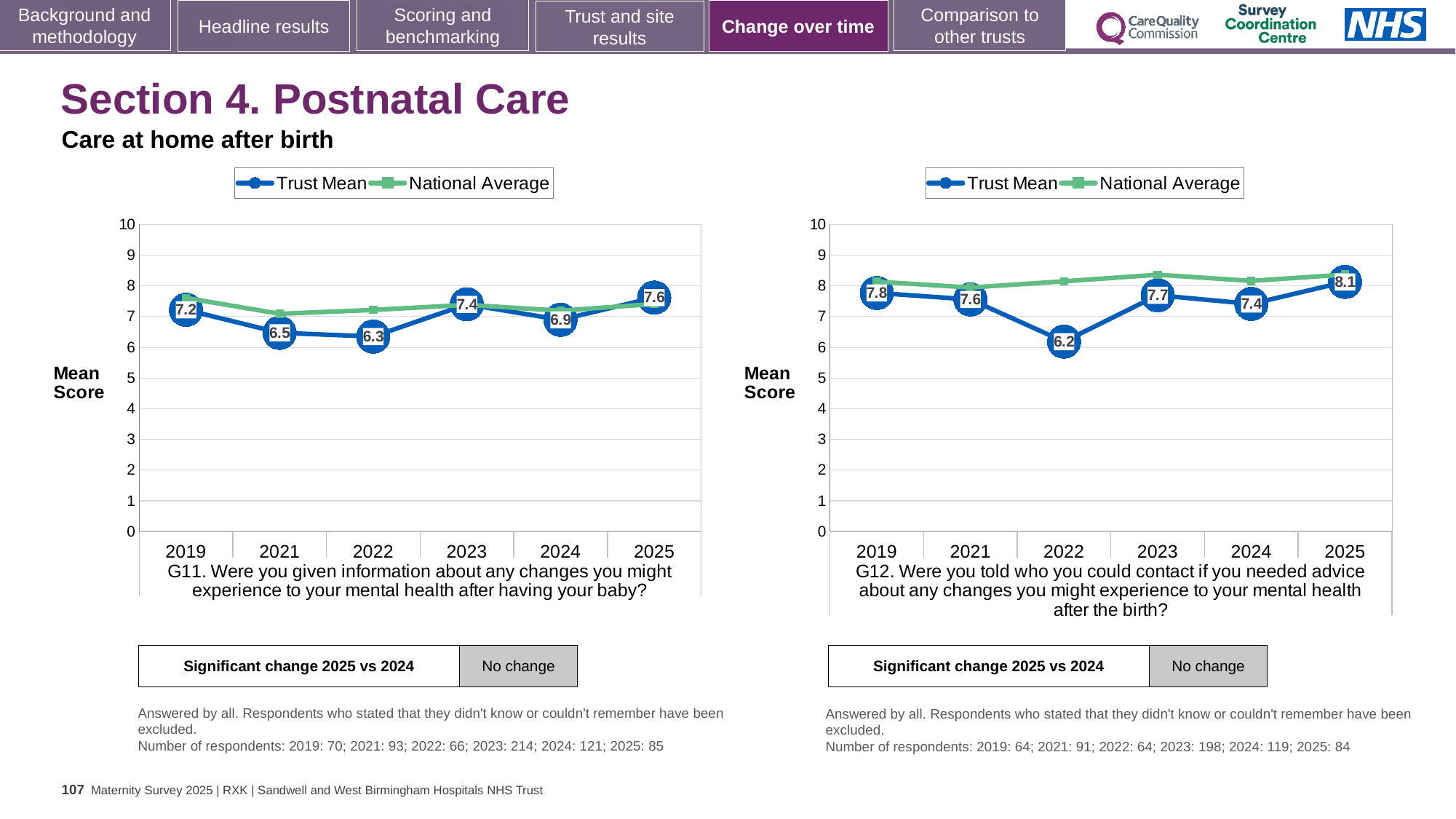

# Section 4. Postnatal Care
Care at home after birth

### Chart

| Category | Trust Mean | National Average |
|---|---|---|
| 2019 | 7.219521841881992 | 7.605865293650711 |
| 2021 | 6.471173020543169 | 7.090638133698132 |
| 2022 | 6.349262144906157 | 7.215631157600871 |
| 2023 | 7.399884133502631 | 7.381715604010473 |
| 2024 | 6.894176929028648 | 7.191714113962193 |
| 2025 | 7.617985136485459 | 7.409102394280751 |

### Chart

| Category | Trust Mean | National Average |
|---|---|---|
| 2019 | 7.768572766089444 | 8.136718089580668 |
| 2021 | 7.5558072439398 | 7.945188706025326 |
| 2022 | 6.185204195457899 | 8.147597211255825 |
| 2023 | 7.693703226073274 | 8.361600704335773 |
| 2024 | 7.411587049549906 | 8.161768408373216 |
| 2025 | 8.128809678278163 | 8.366511328944203 |
| Significant change 2025 vs 2024 | No change |
| --- | --- |
| Significant change 2025 vs 2024 | No change |
| --- | --- |
Answered by all. Respondents who stated that they didn't know or couldn't remember have been excluded.
Number of respondents: 2019: 70; 2021: 93; 2022: 66; 2023: 214; 2024: 121; 2025: 85
Answered by all. Respondents who stated that they didn't know or couldn't remember have been excluded.
Number of respondents: 2019: 64; 2021: 91; 2022: 64; 2023: 198; 2024: 119; 2025: 84
107